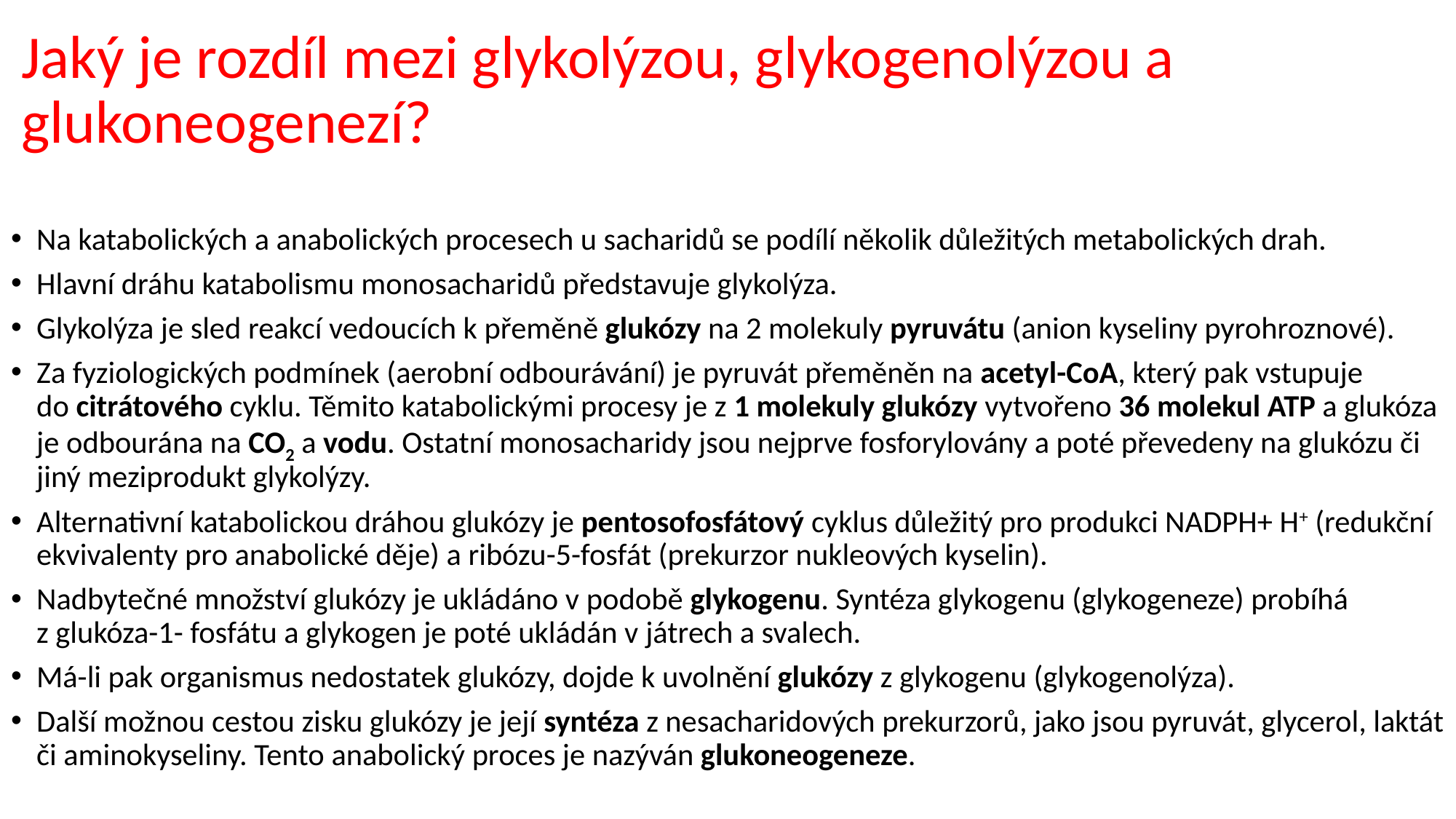

# Jaký je rozdíl mezi glykolýzou, glykogenolýzou a glukoneogenezí?
Na katabolických a anabolických procesech u sacharidů se podílí několik důležitých metabolických drah.
Hlavní dráhu katabolismu monosacharidů představuje glykolýza.
Glykolýza je sled reakcí vedoucích k přeměně glukózy na 2 molekuly pyruvátu (anion kyseliny pyrohroznové).
Za fyziologických podmínek (aerobní odbourávání) je pyruvát přeměněn na acetyl-CoA, který pak vstupuje do citrátového cyklu. Těmito katabolickými procesy je z 1 molekuly glukózy vytvořeno 36 molekul ATP a glukóza je odbourána na CO2 a vodu. Ostatní monosacharidy jsou nejprve fosforylovány a poté převedeny na glukózu či jiný meziprodukt glykolýzy.
Alternativní katabolickou dráhou glukózy je pentosofosfátový cyklus důležitý pro produkci NADPH+ H+ (redukční ekvivalenty pro anabolické děje) a ribózu-5-fosfát (prekurzor nukleových kyselin).
Nadbytečné množství glukózy je ukládáno v podobě glykogenu. Syntéza glykogenu (glykogeneze) probíhá z glukóza-1- fosfátu a glykogen je poté ukládán v játrech a svalech.
Má-li pak organismus nedostatek glukózy, dojde k uvolnění glukózy z glykogenu (glykogenolýza).
Další možnou cestou zisku glukózy je její syntéza z nesacharidových prekurzorů, jako jsou pyruvát, glycerol, laktát či aminokyseliny. Tento anabolický proces je nazýván glukoneogeneze.